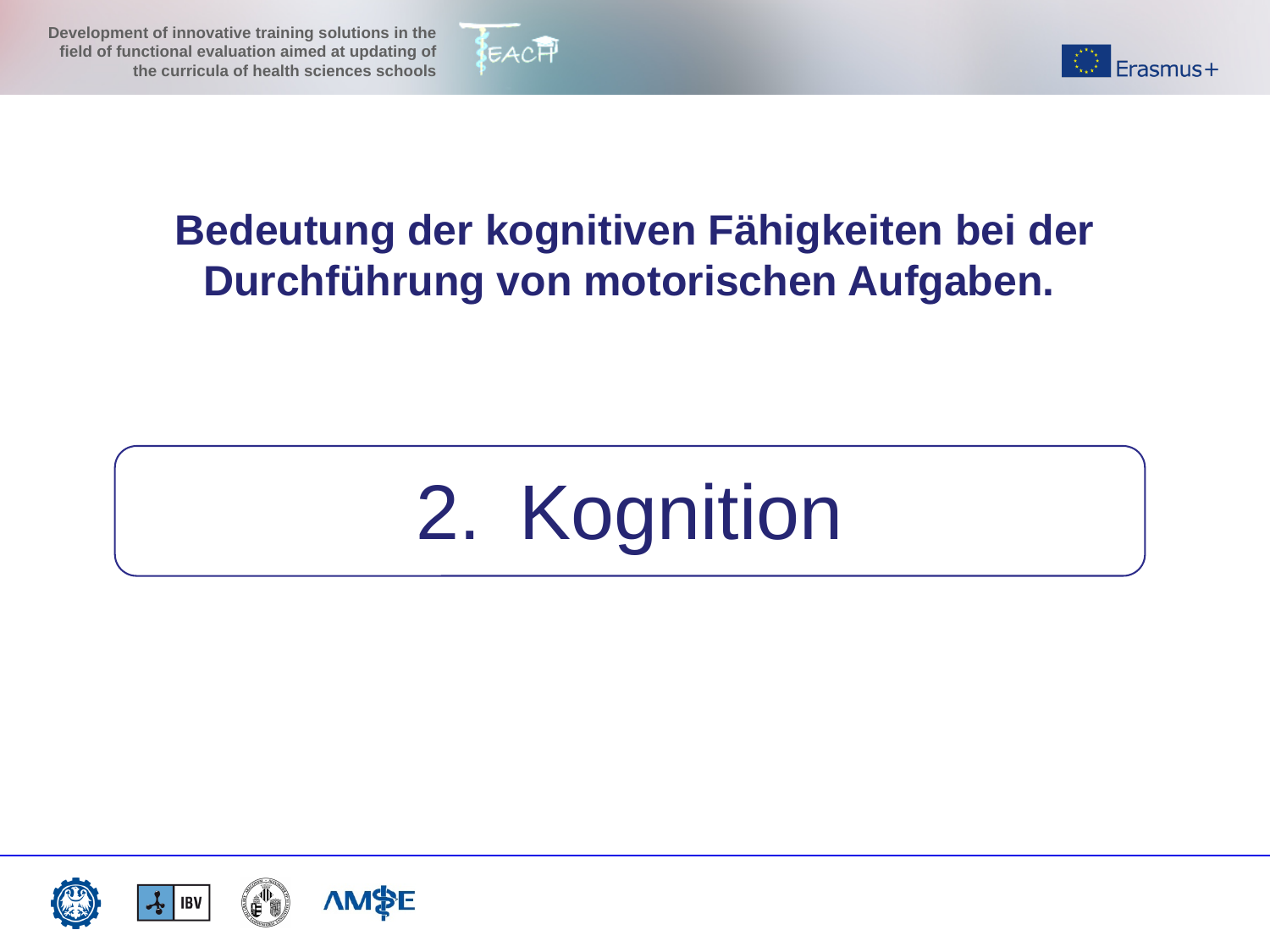

Bedeutung der kognitiven Fähigkeiten bei der Durchführung von motorischen Aufgaben.

Kognition